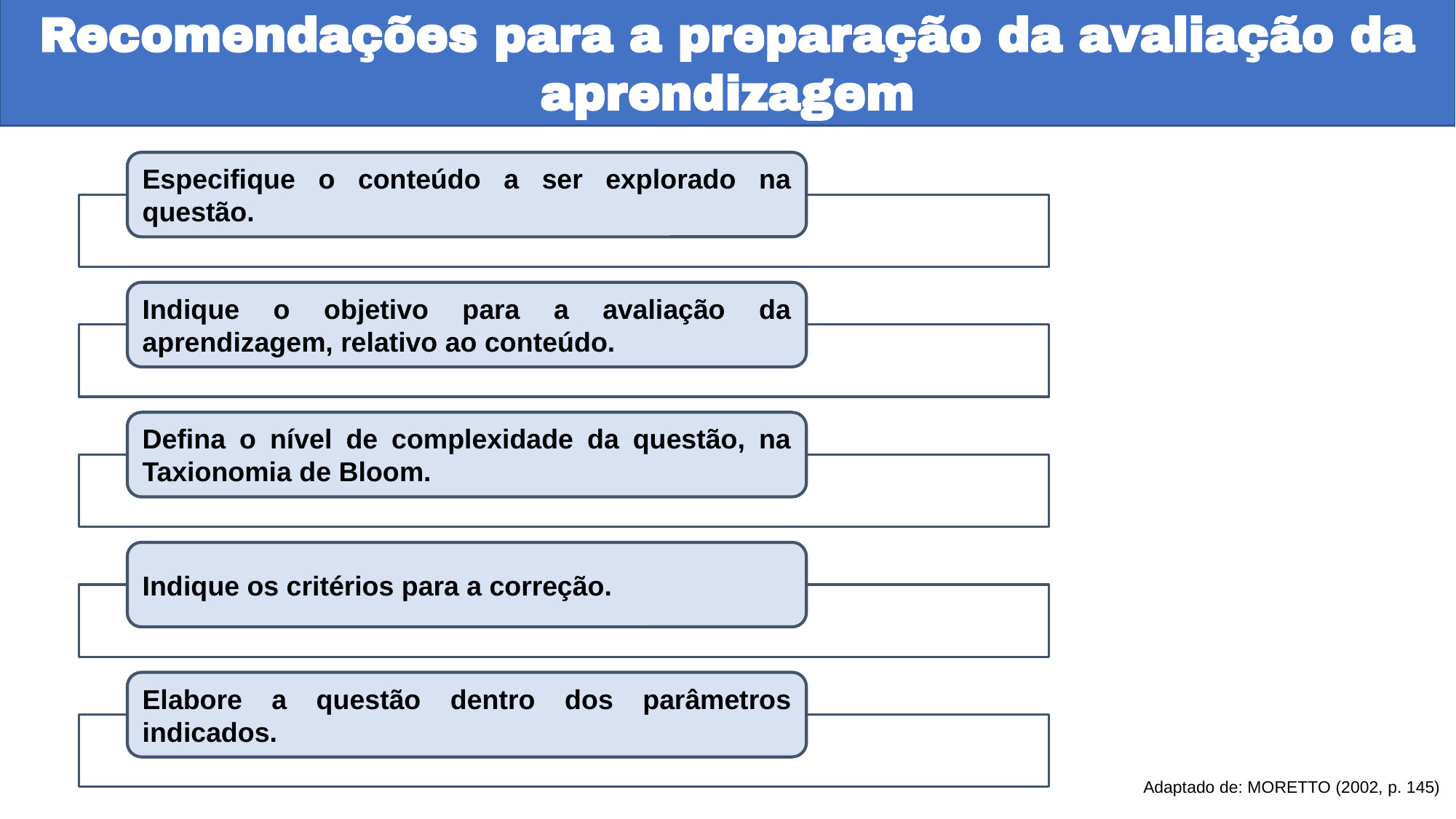

Recomendações para a preparação da avaliação da aprendizagem
Especifique o conteúdo a ser explorado na questão.

Indique o objetivo para a avaliação da aprendizagem, relativo ao conteúdo.

Defina o nível de complexidade da questão, na Taxionomia de Bloom.

Indique os critérios para a correção.

Elabore a questão dentro dos parâmetros indicados.

Adaptado de: MORETTO (2002, p. 145)